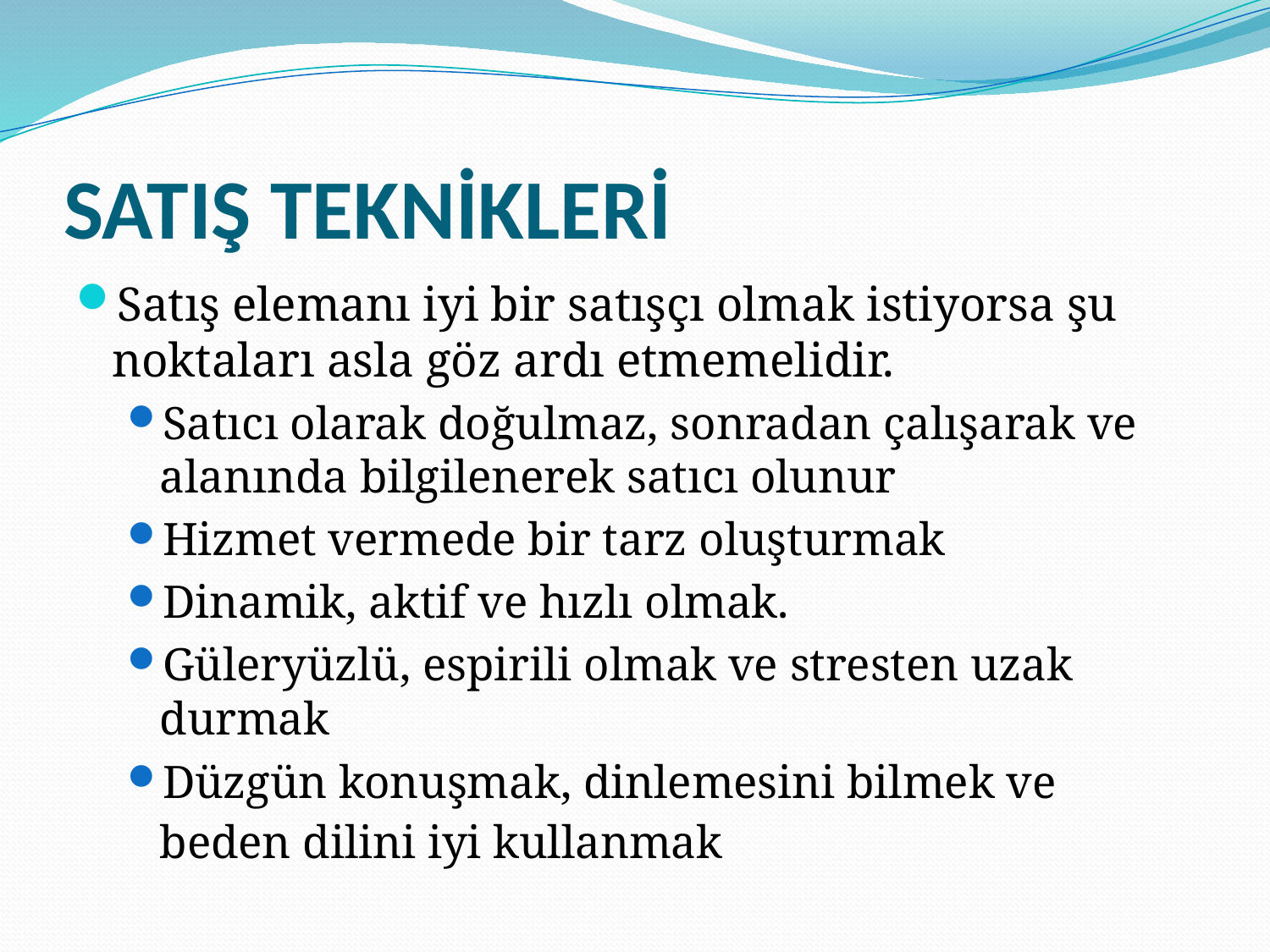

# SATIŞ TEKNİKLERİ
Satış elemanı iyi bir satışçı olmak istiyorsa şu noktaları asla göz ardı etmemelidir.
Satıcı olarak doğulmaz, sonradan çalışarak ve alanında bilgilenerek satıcı olunur
Hizmet vermede bir tarz oluşturmak
Dinamik, aktif ve hızlı olmak.
Güleryüzlü, espirili olmak ve stresten uzak durmak
Düzgün konuşmak, dinlemesini bilmek ve beden dilini iyi kullanmak